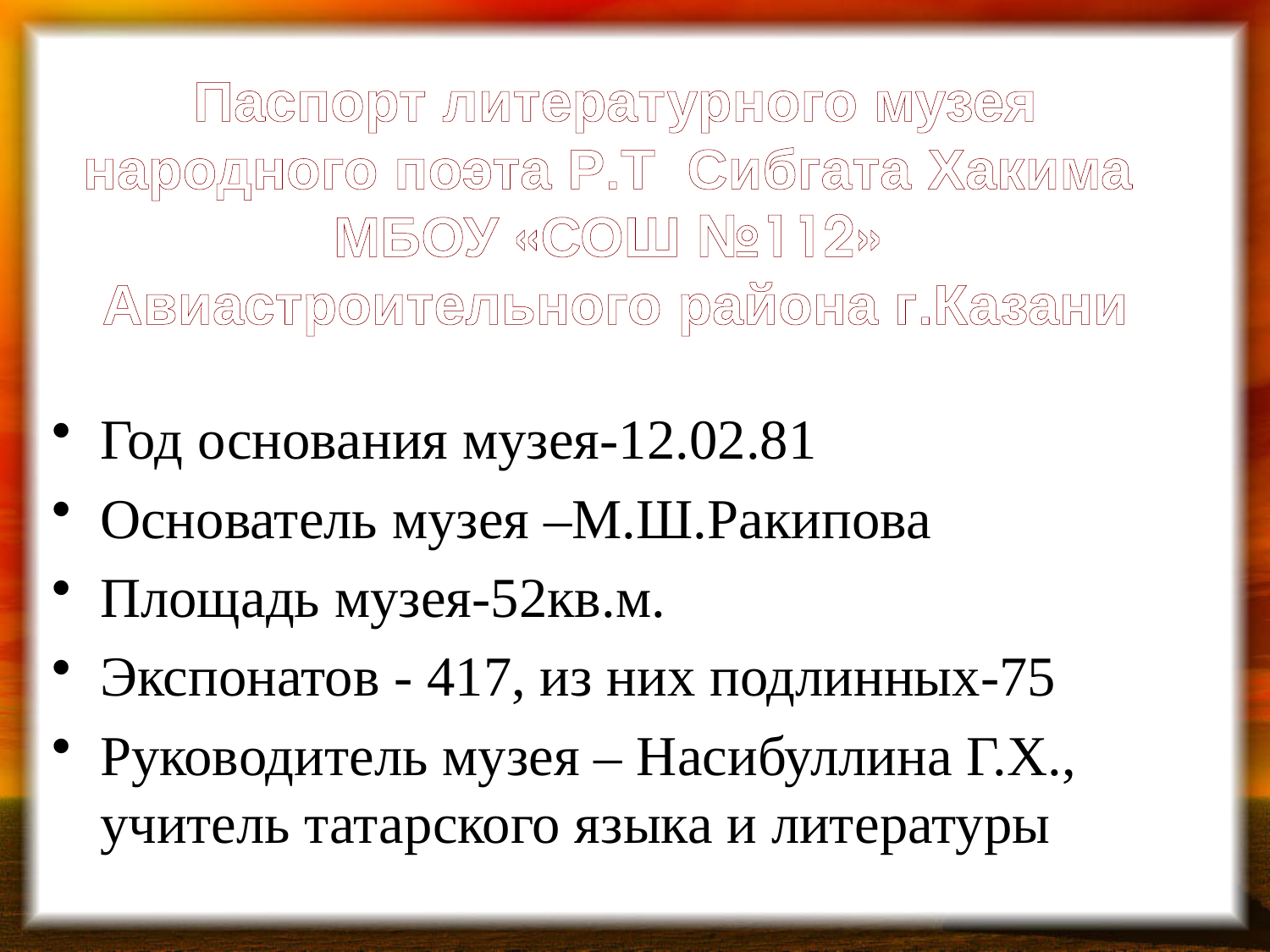

# Паспорт литературного музея народного поэта Р.Т  Сибгата Хакима МБОУ «СОШ №112» Авиастроительного района г.Казани
Год основания музея-12.02.81
Основатель музея –М.Ш.Ракипова
Площадь музея-52кв.м.
Экспонатов - 417, из них подлинных-75
Руководитель музея – Насибуллина Г.Х., учитель татарского языка и литературы